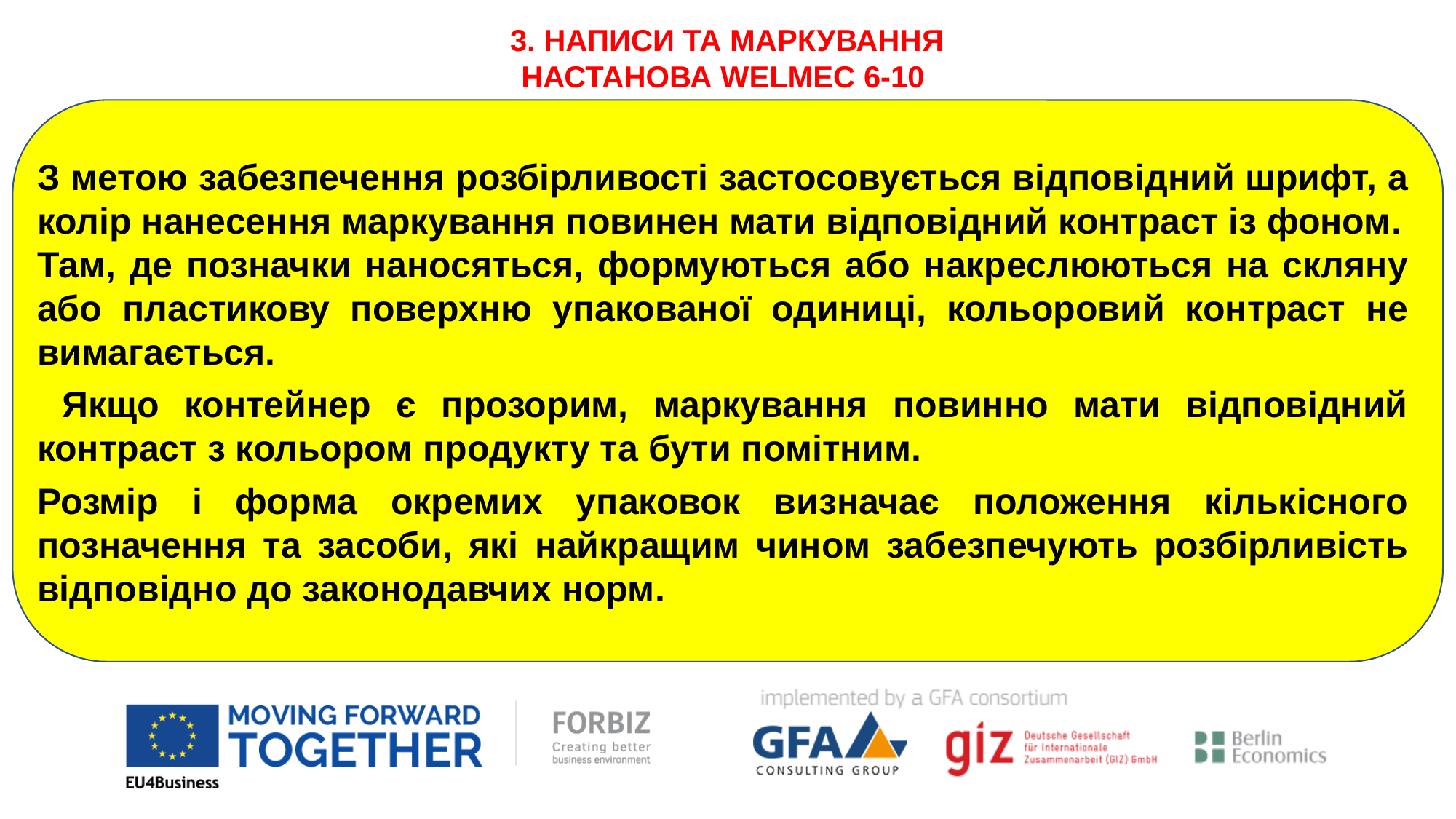

3. НАПИСИ ТА МАРКУВАННЯ
НАСТАНОВА WELMEC 6-10

З метою забезпечення розбірливості застосовується відповідний шрифт, а колір нанесення маркування повинен мати відповідний контраст із фоном.
Там, де позначки наносяться, формуються або накреслюються на скляну або пластикову поверхню упакованої одиниці, кольоровий контраст не вимагається.
 Якщо контейнер є прозорим, маркування повинно мати відповідний контраст з кольором продукту та бути помітним.
Розмір і форма окремих упаковок визначає положення кількісного позначення та засоби, які найкращим чином забезпечують розбірливість відповідно до законодавчих норм.